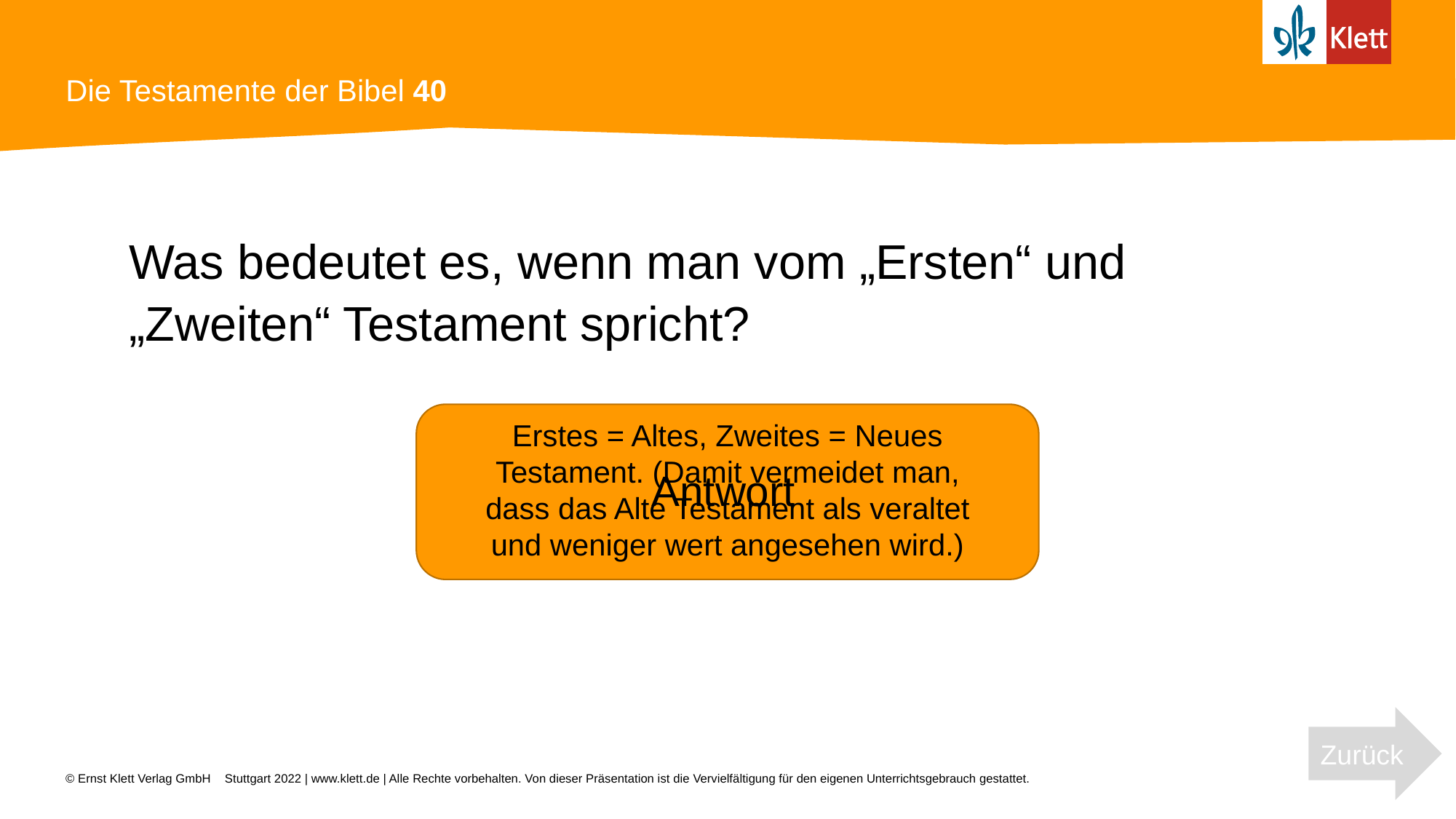

# Die Testamente der Bibel 40
Was bedeutet es, wenn man vom „Ersten“ und „Zweiten“ Testament spricht?

Erstes = Altes, Zweites = Neues Testament. (Damit vermeidet man, dass das Alte Testament als veraltet und weniger wert angesehen wird.)
Antwort
Zurück
Stuttgart 2022 | www.klett.de | Alle Rechte vorbehalten. Von dieser Präsentation ist die Vervielfältigung für den eigenen Unterrichtsgebrauch gestattet.